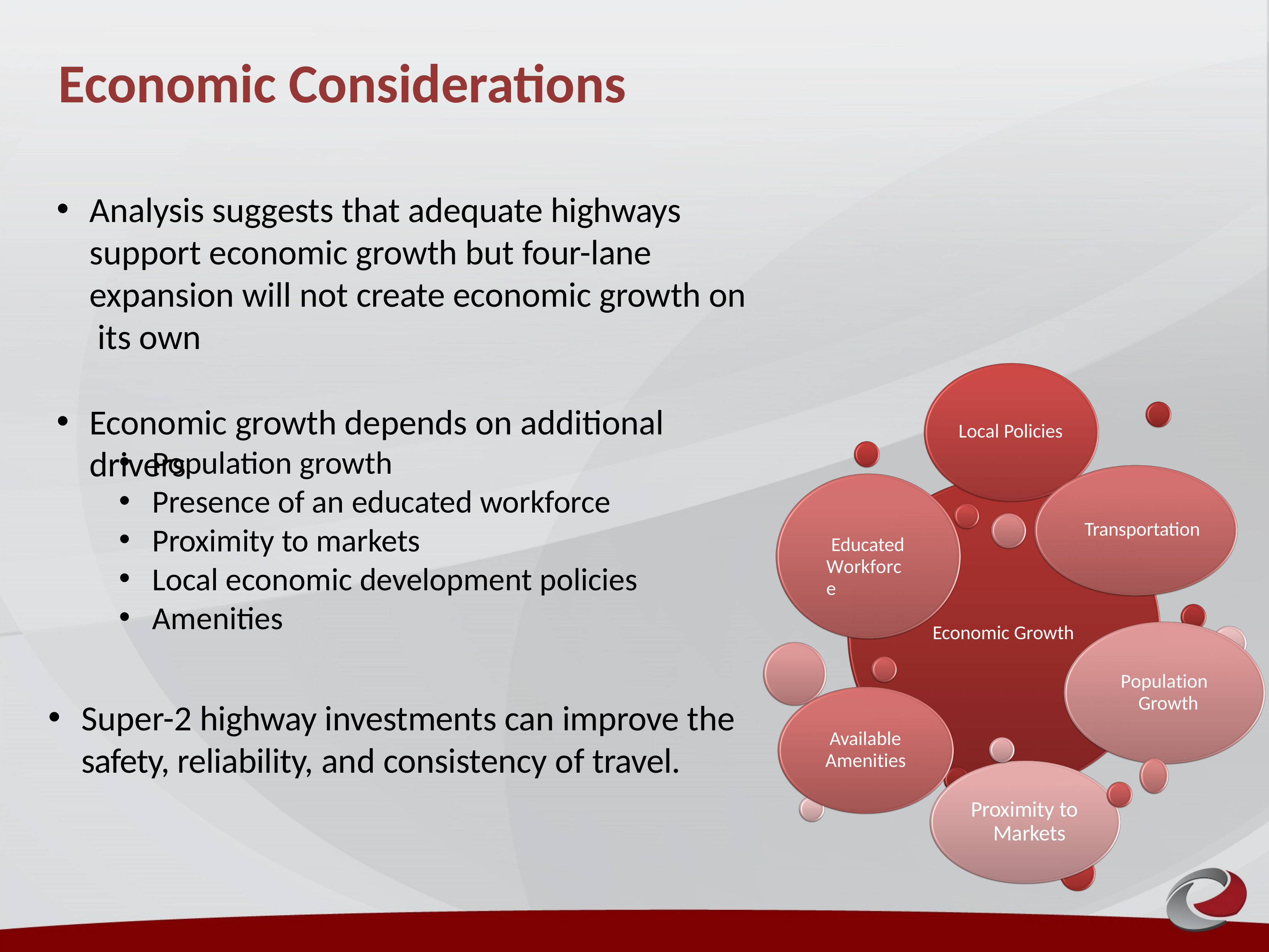

# Economic Considerations
Analysis suggests that adequate highways  support economic growth but four-lane  expansion will not create economic growth on  its own

Economic growth depends on additional drivers

Local Policies
Population growth
Presence of an educated workforce
Proximity to markets
Local economic development policies
Amenities

Transportation
Educated  Workforce

Economic Growth

Population  Growth

Super-2 highway investments can improve the  safety, reliability, and consistency of travel.
Available  Amenities

Proximity to  Markets